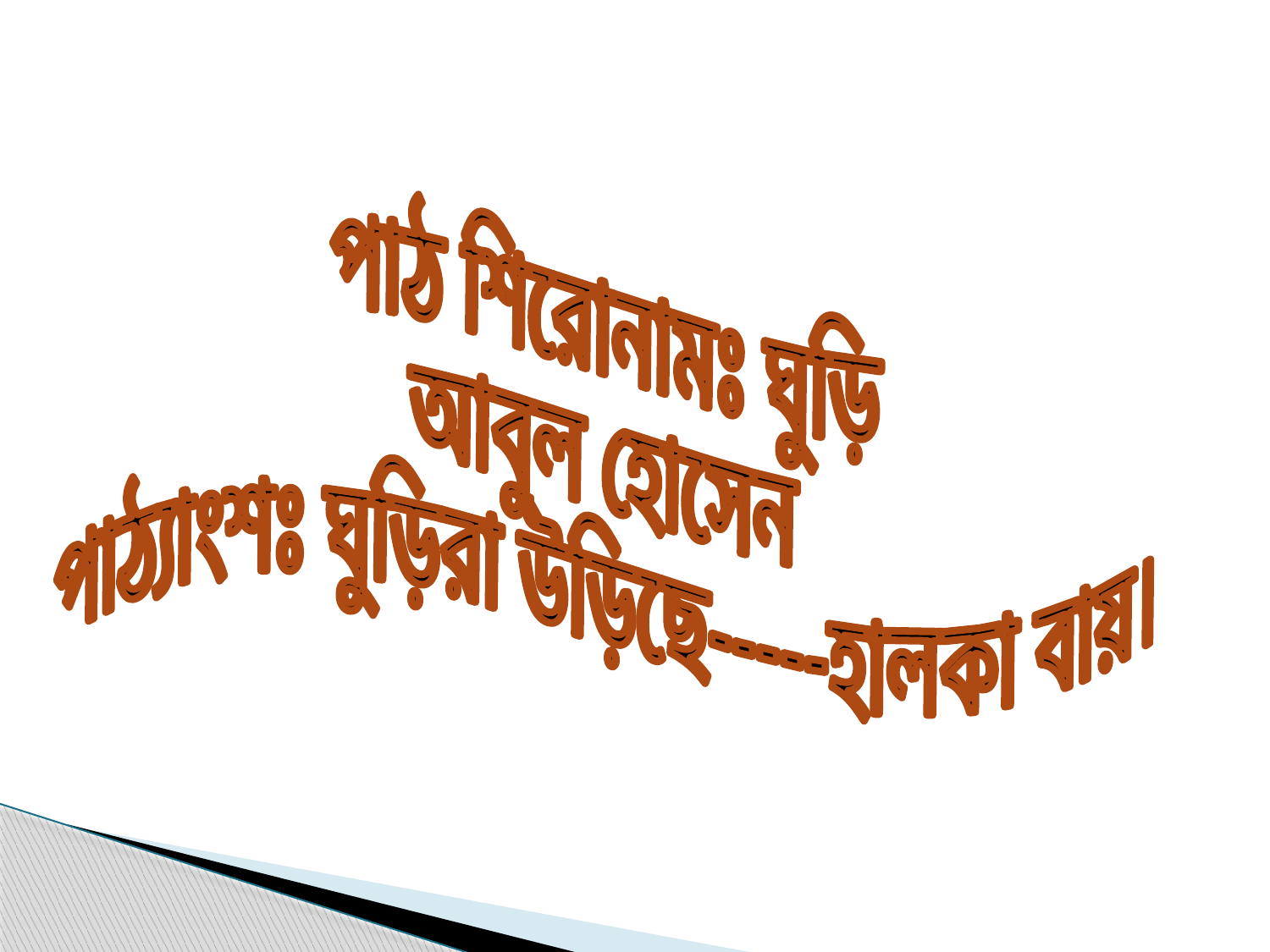

পাঠ শিরোনামঃ ঘুড়ি
আবুল হোসেন
পাঠ্যাংশঃ ঘুড়িরা উড়িছে-----হালকা বায়।